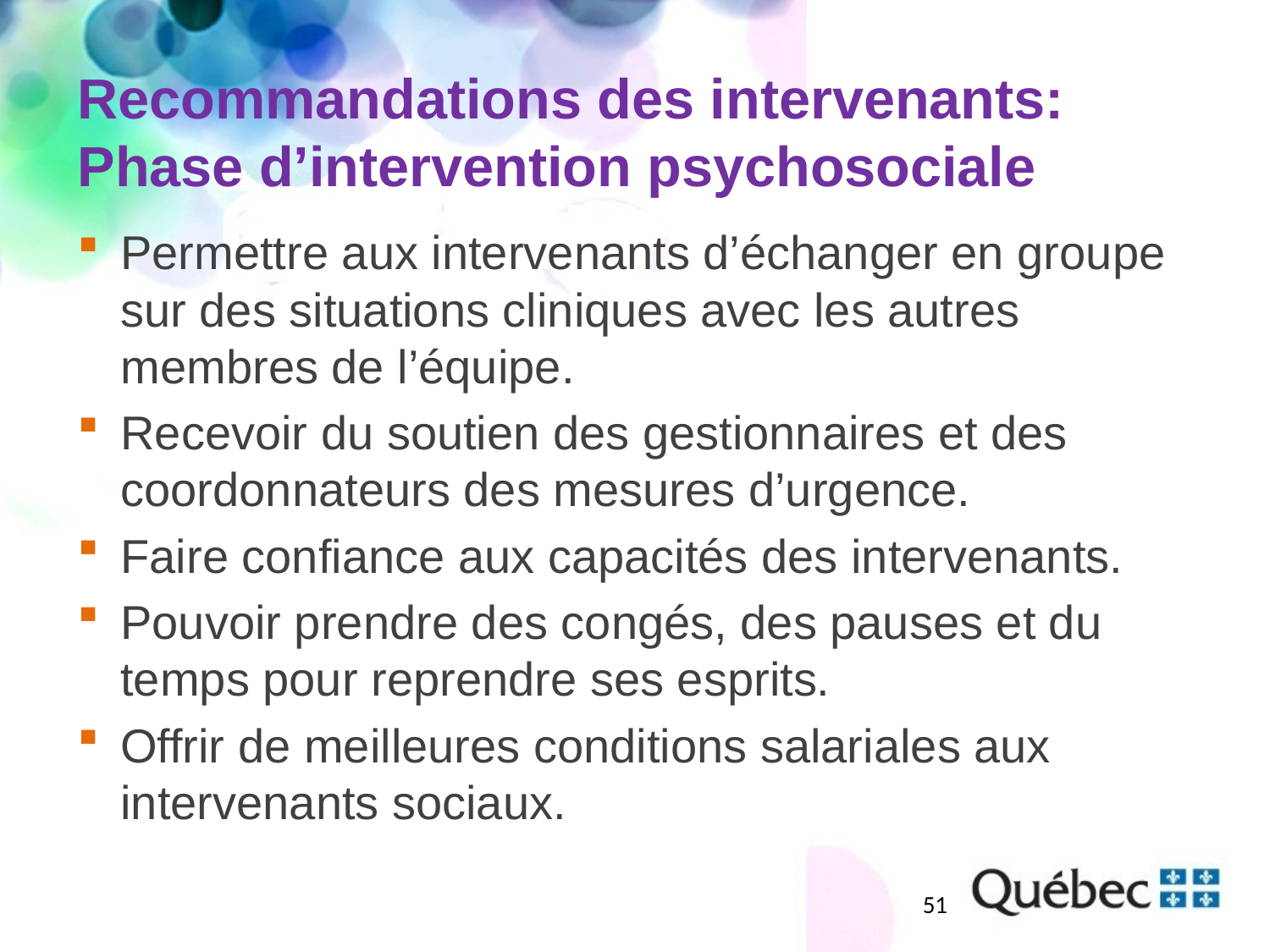

# Recommandations des intervenants: Phase d’intervention psychosociale
Permettre aux intervenants d’échanger en groupe sur des situations cliniques avec les autres membres de l’équipe.
Recevoir du soutien des gestionnaires et des coordonnateurs des mesures d’urgence.
Faire confiance aux capacités des intervenants.
Pouvoir prendre des congés, des pauses et du temps pour reprendre ses esprits.
Offrir de meilleures conditions salariales aux intervenants sociaux.

51